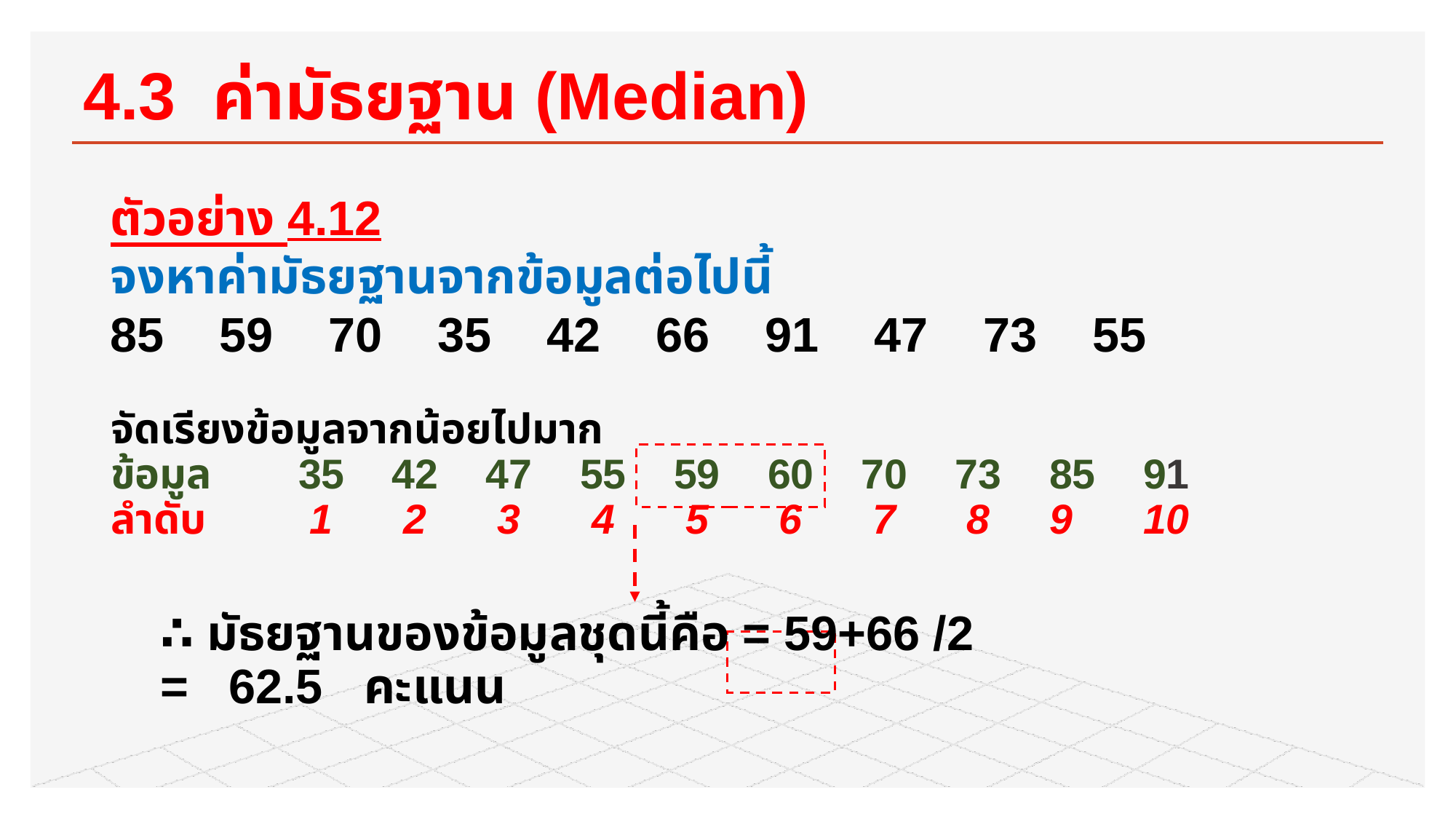

# 4.3  ค่ามัธยฐาน (Median)
ตัวอย่าง 4.12
จงหาค่ามัธยฐานจากข้อมูลต่อไปนี้
85	59	70	35	42	66	91	47	73	55

จัดเรียงข้อมูลจากน้อยไปมาก
ข้อมูล	35	42	47	55	59	60	70	73	85	91
ลำดับ	 1	 2	 3	 4	 5	 6	 7	 8	9	10

∴ มัธยฐานของข้อมูลชุดนี้คือ = 59+66 /2 =   62.5   คะแนน